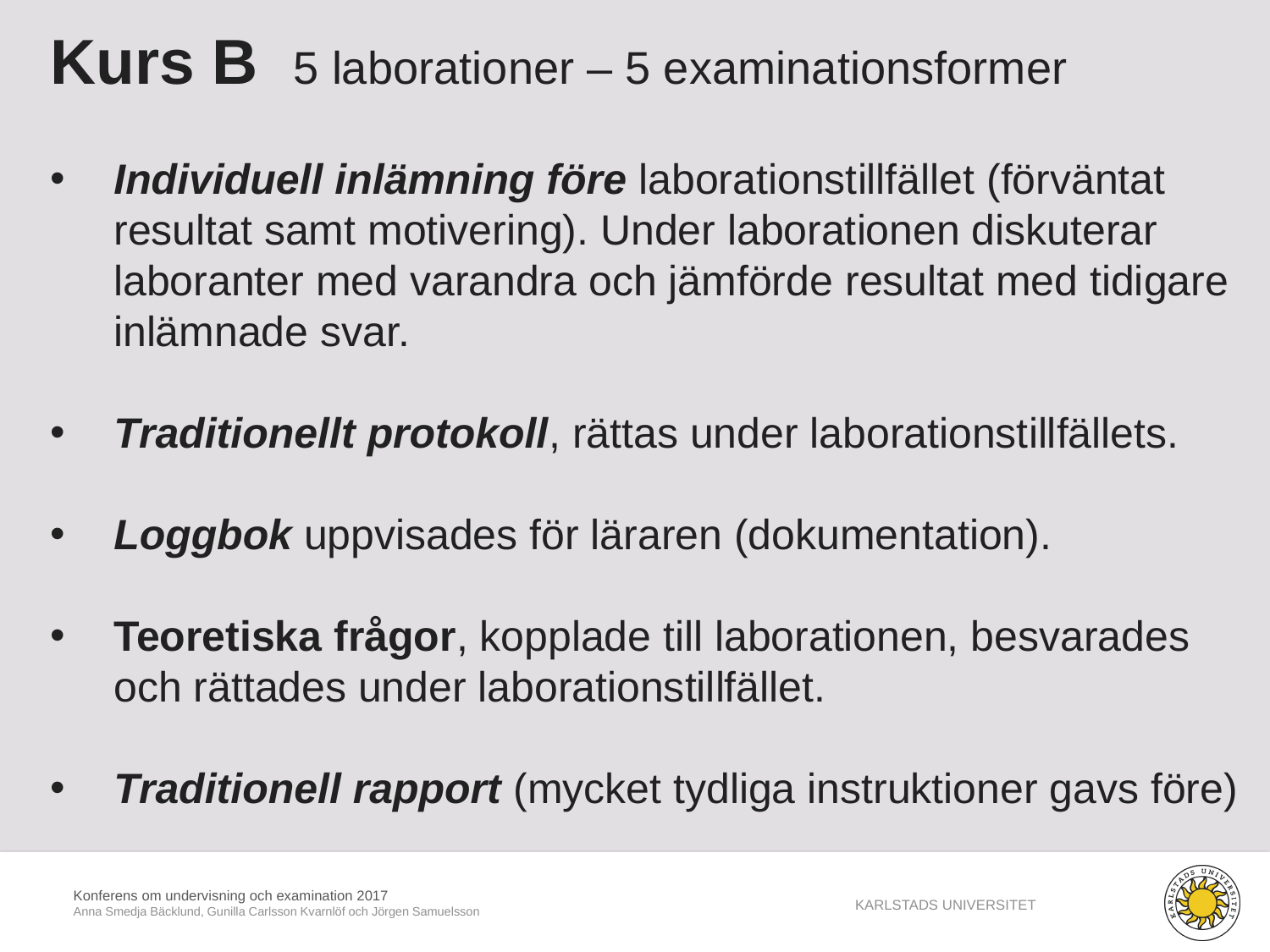

Kurs B  5 laborationer – 5 examinationsformer

Individuell inlämning före laborationstillfället (förväntat resultat samt motivering). Under laborationen diskuterar laboranter med varandra och jämförde resultat med tidigare inlämnade svar.

Traditionellt protokoll, rättas under laborationstillfällets.

Loggbok uppvisades för läraren (dokumentation).

Teoretiska frågor, kopplade till laborationen, besvarades och rättades under laborationstillfället.

Traditionell rapport (mycket tydliga instruktioner gavs före)